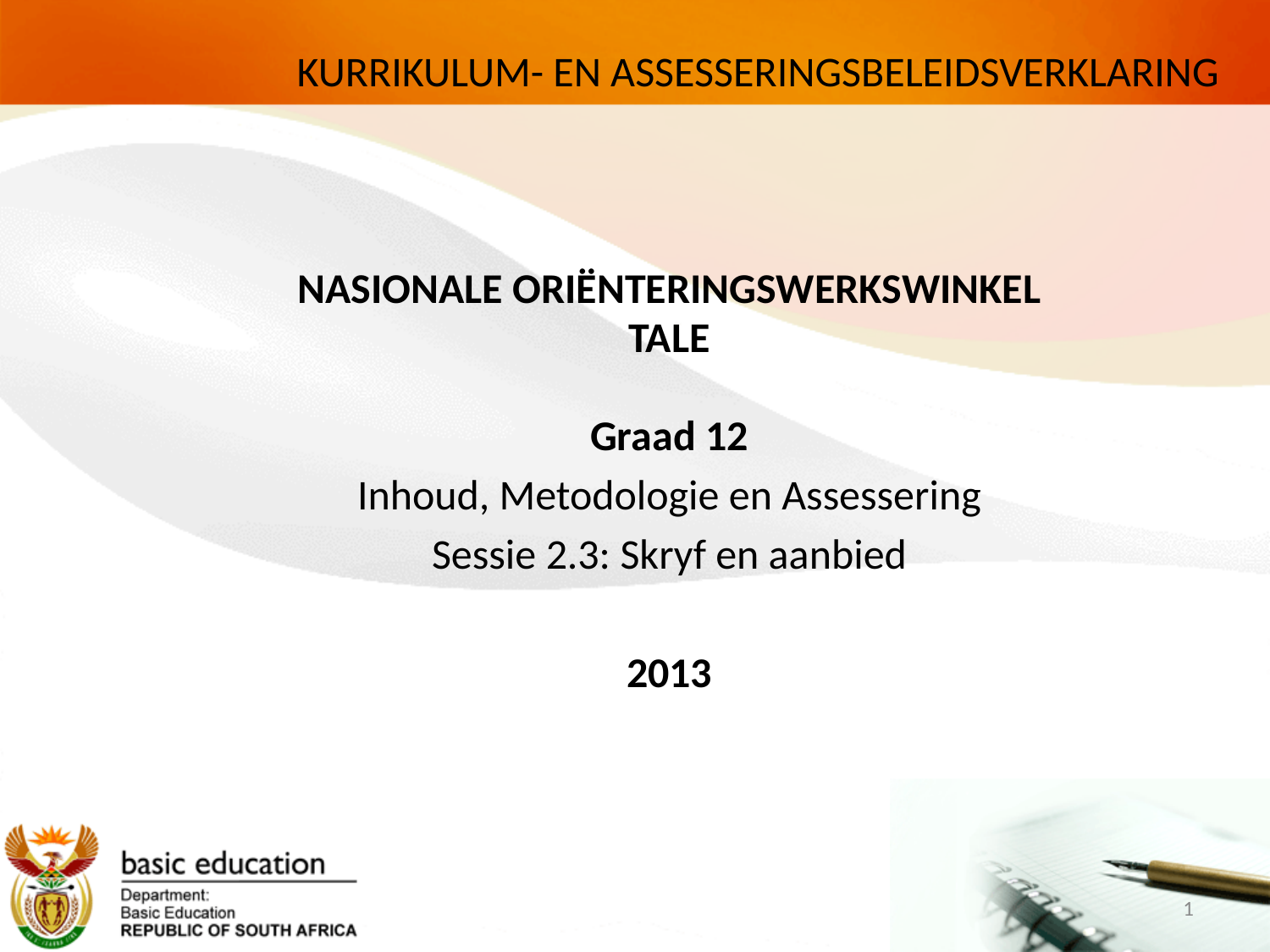

# KURRIKULUM- EN ASSESSERINGSBELEIDSVERKLARING

NASIONALE ORIËNTERINGSWERKSWINKEL
TALE

Graad 12
Inhoud, Metodologie en Assessering
Sessie 2.3: Skryf en aanbied

2013
1